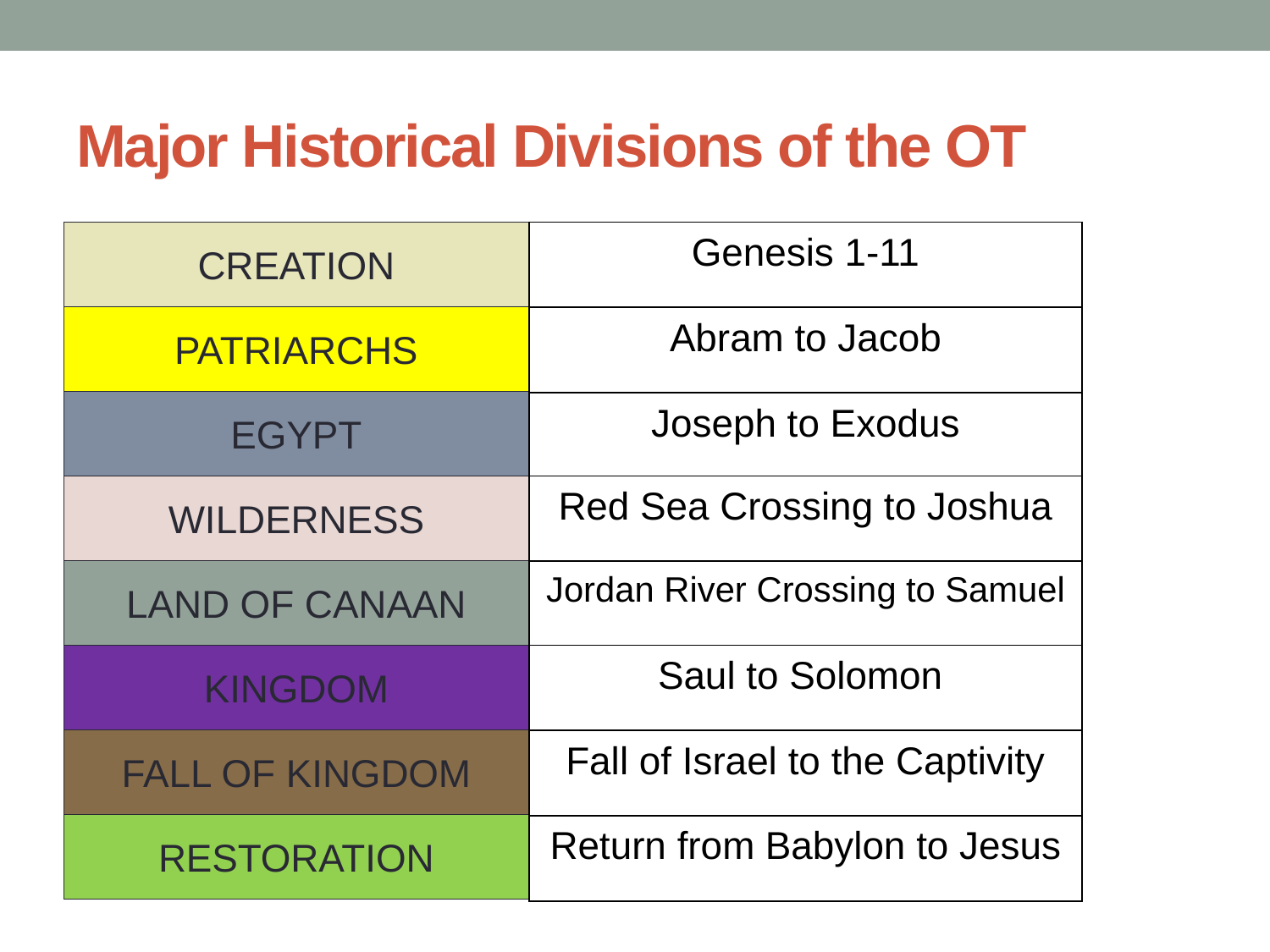

# Major Historical Divisions of the OT
CREATION
| Genesis 1-11 |
| --- |
| Abram to Jacob |
| Joseph to Exodus |
| Red Sea Crossing to Joshua |
| Jordan River Crossing to Samuel |
| Saul to Solomon |
| Fall of Israel to the Captivity |
| Return from Babylon to Jesus |
PATRIARCHS
EGYPT
WILDERNESS
LAND OF CANAAN
KINGDOM
FALL OF KINGDOM
RESTORATION